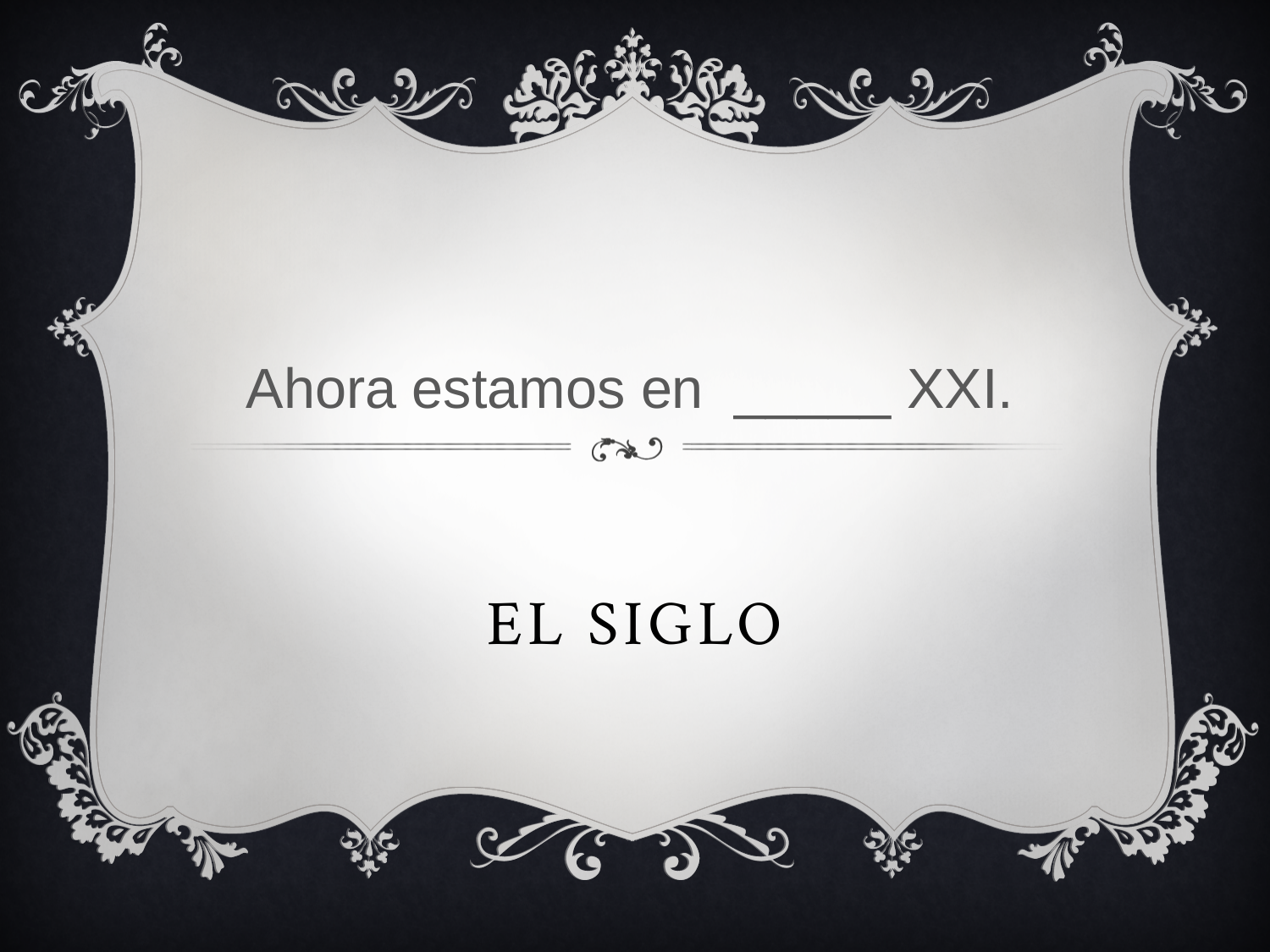

Ahora estamos en  _____ XXI.
# El Siglo